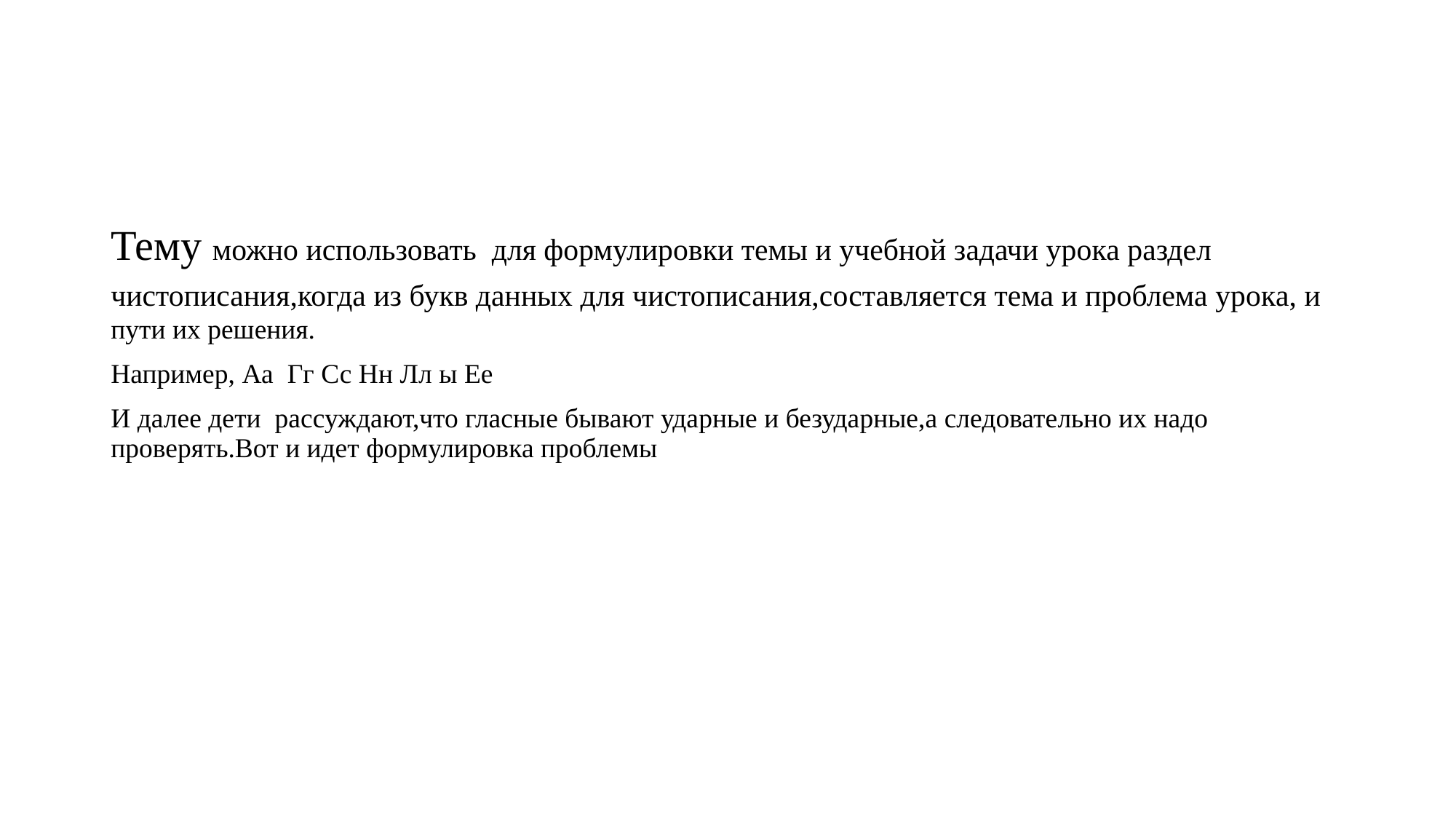

#
Тему можно использовать  для формулировки темы и учебной задачи урока раздел чистописания,когда из букв данных для чистописания,составляется тема и проблема урока, и пути их решения.
Например, Аа  Гг Сс Нн Лл ы Ее
И далее дети  рассуждают,что гласные бывают ударные и безударные,а следовательно их надо проверять.Вот и идет формулировка проблемы